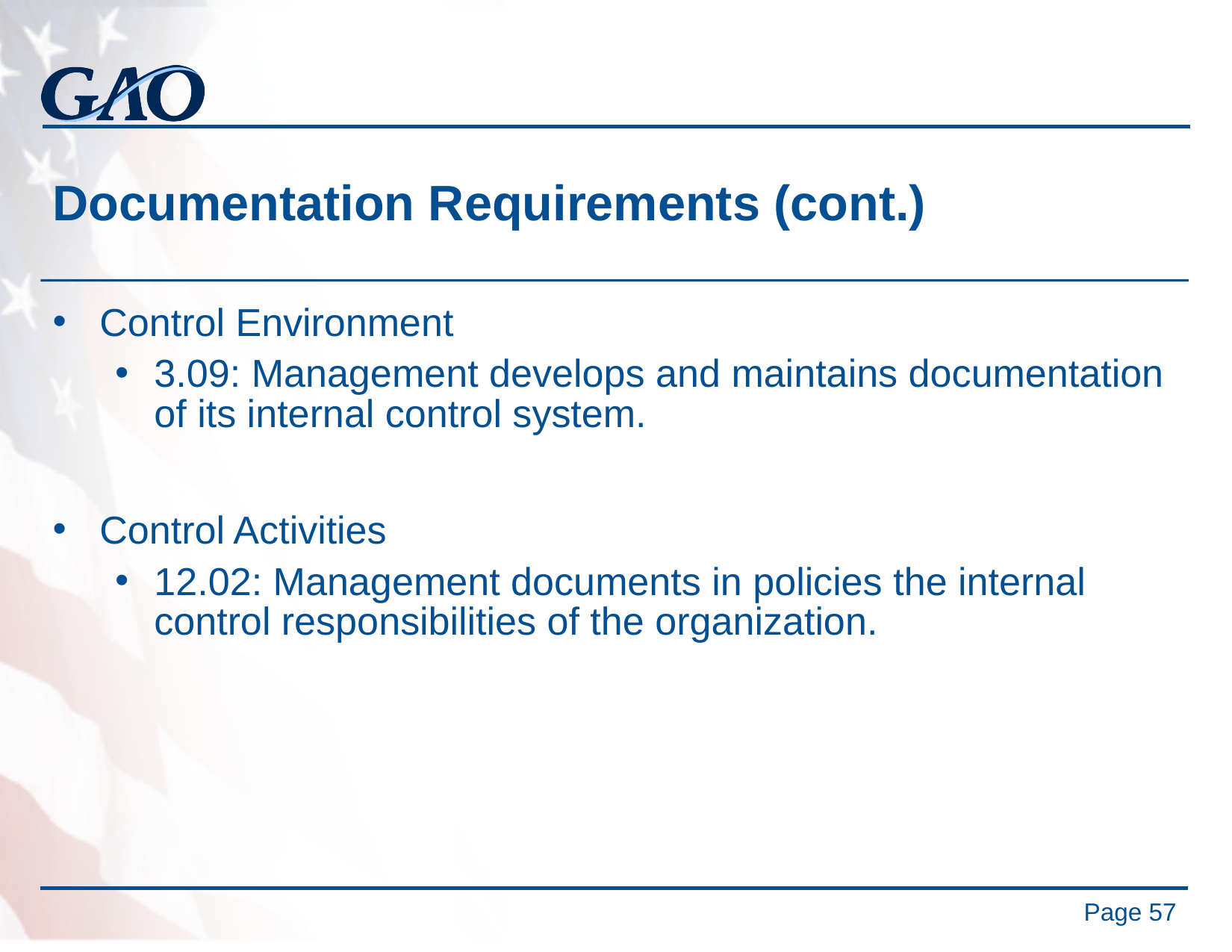

# Documentation Requirements (cont.)
Control Environment
3.09: Management develops and maintains documentation of its internal control system.

Control Activities
12.02: Management documents in policies the internal control responsibilities of the organization.

Page 57